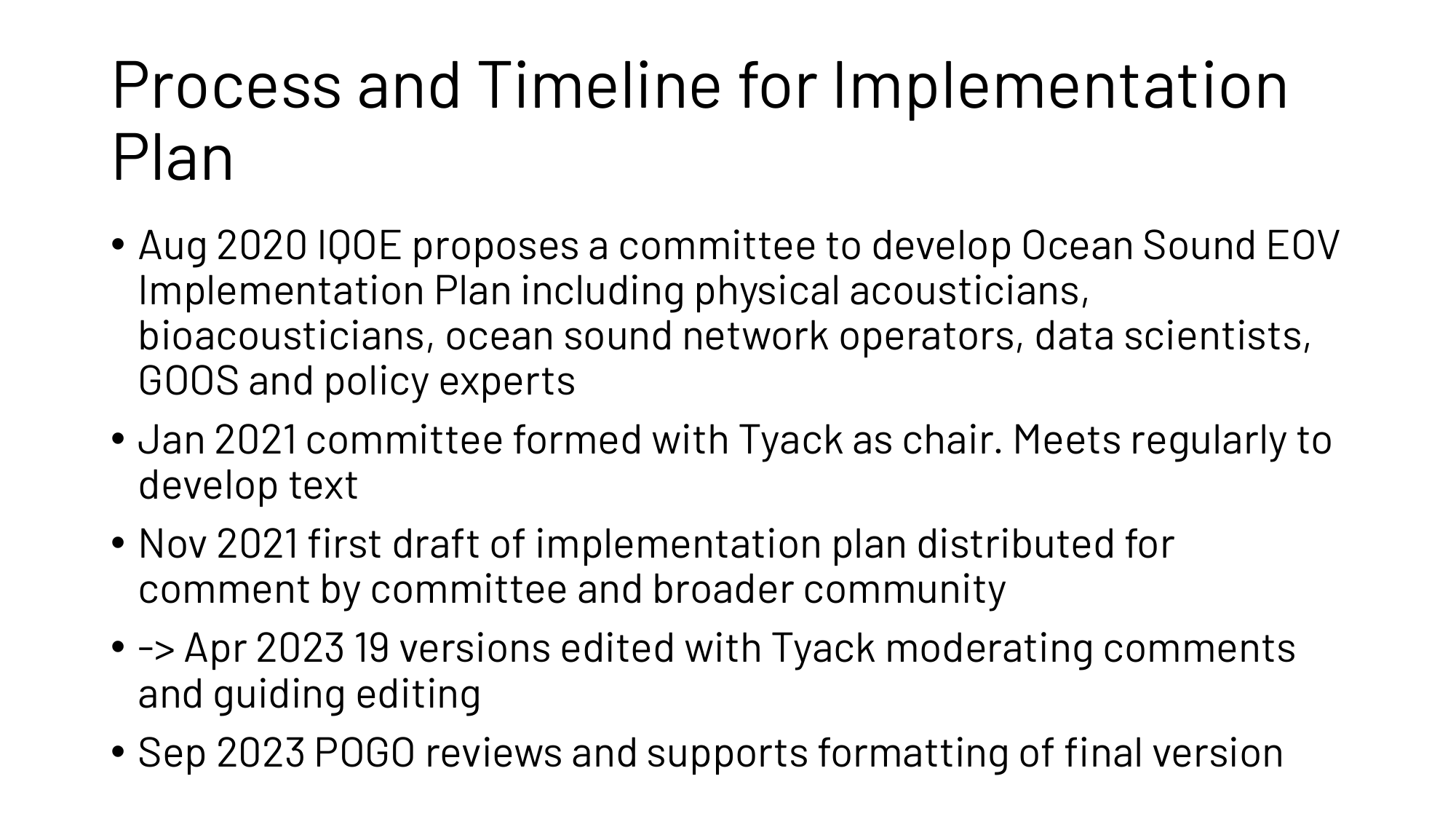

# Process and Timeline for Implementation Plan
Aug 2020 IQOE proposes a committee to develop Ocean Sound EOV Implementation Plan including physical acousticians, bioacousticians, ocean sound network operators, data scientists, GOOS and policy experts
Jan 2021 committee formed with Tyack as chair. Meets regularly to develop text
Nov 2021 first draft of implementation plan distributed for comment by committee and broader community
-> Apr 2023 19 versions edited with Tyack moderating comments and guiding editing
Sep 2023 POGO reviews and supports formatting of final version